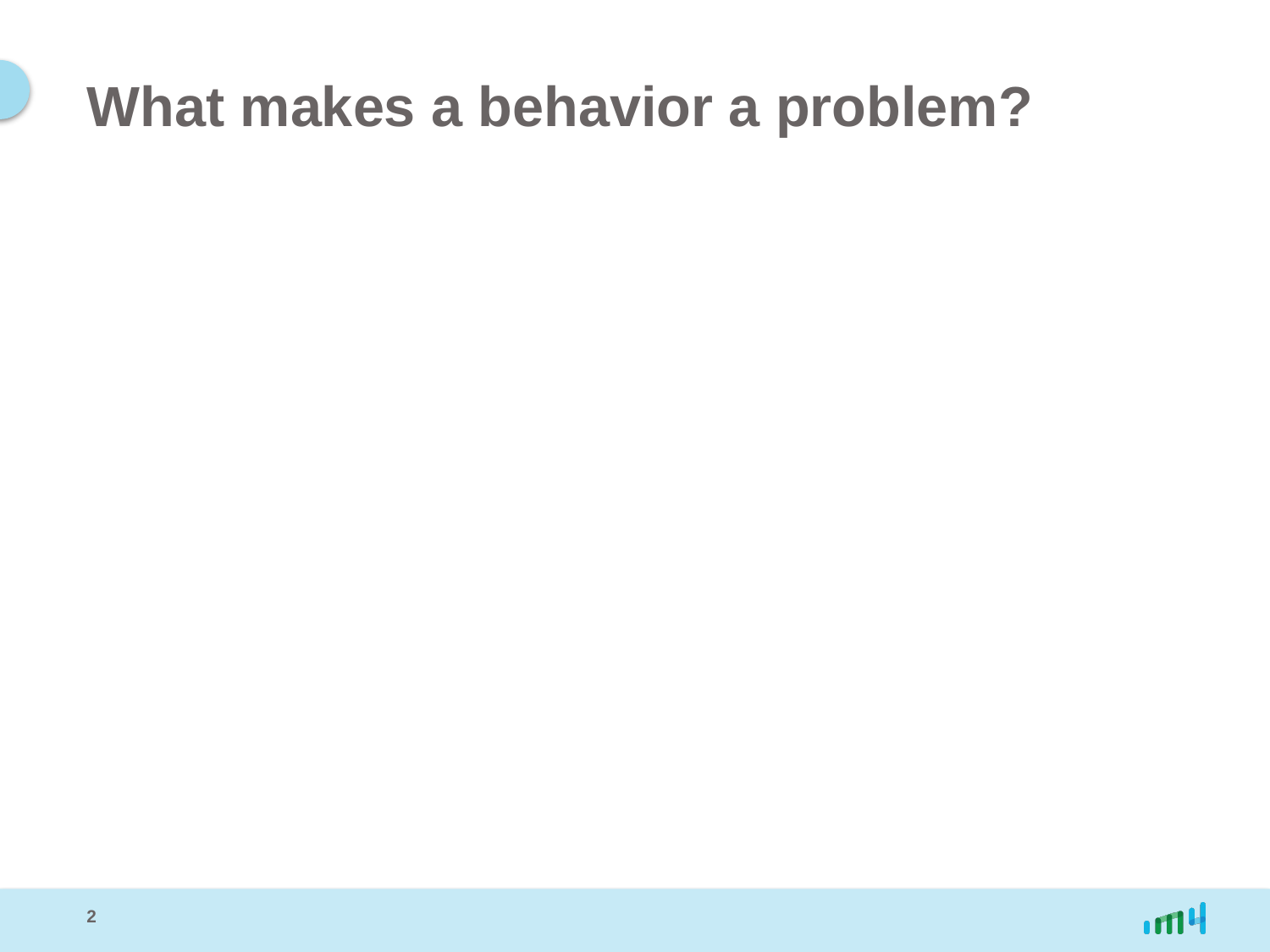

# What makes a behavior a problem?
2